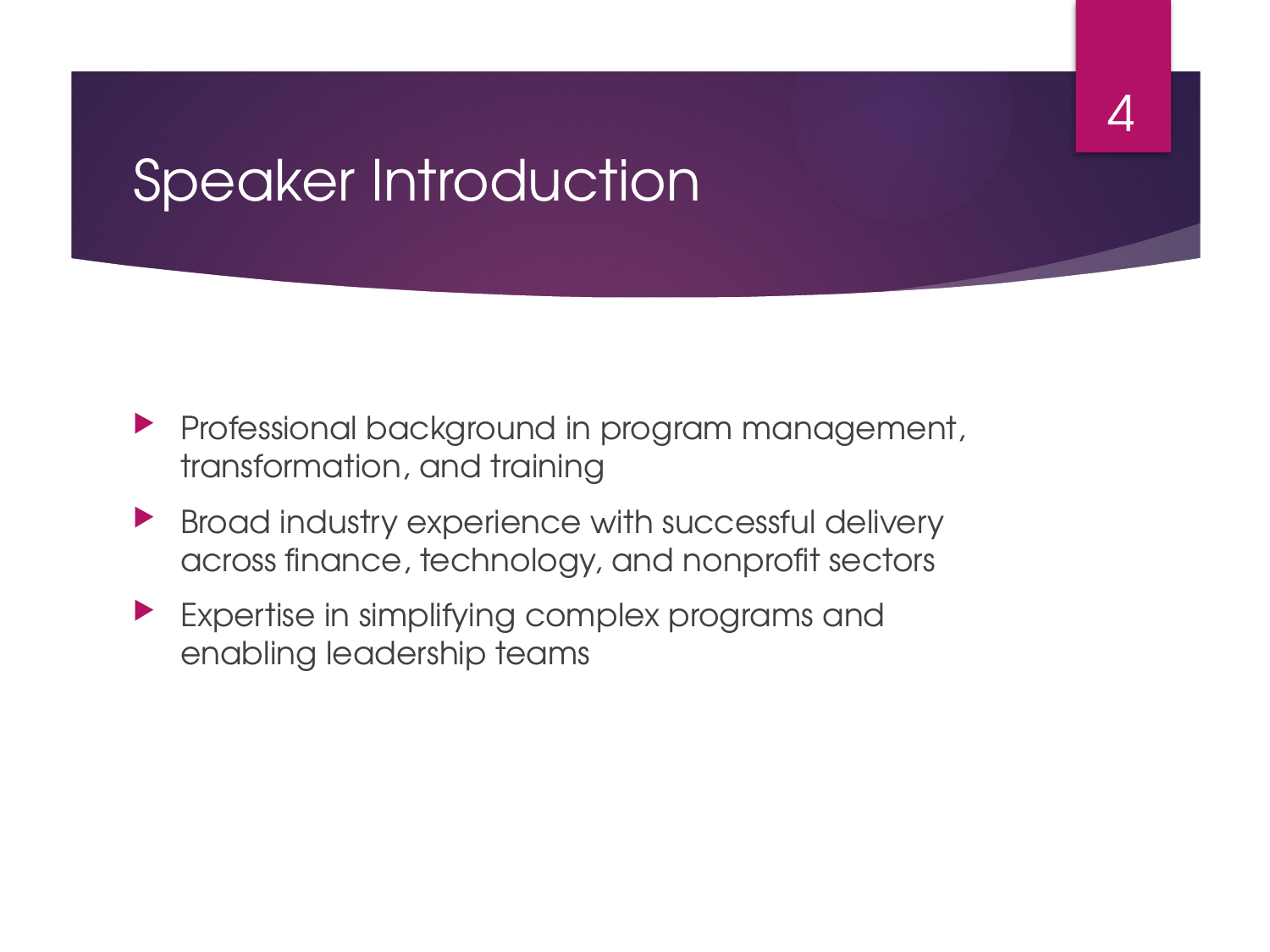

4
# Speaker Introduction

Professional background in program management, transformation, and training
Broad industry experience with successful delivery across finance, technology, and nonprofit sectors
Expertise in simplifying complex programs and enabling leadership teams